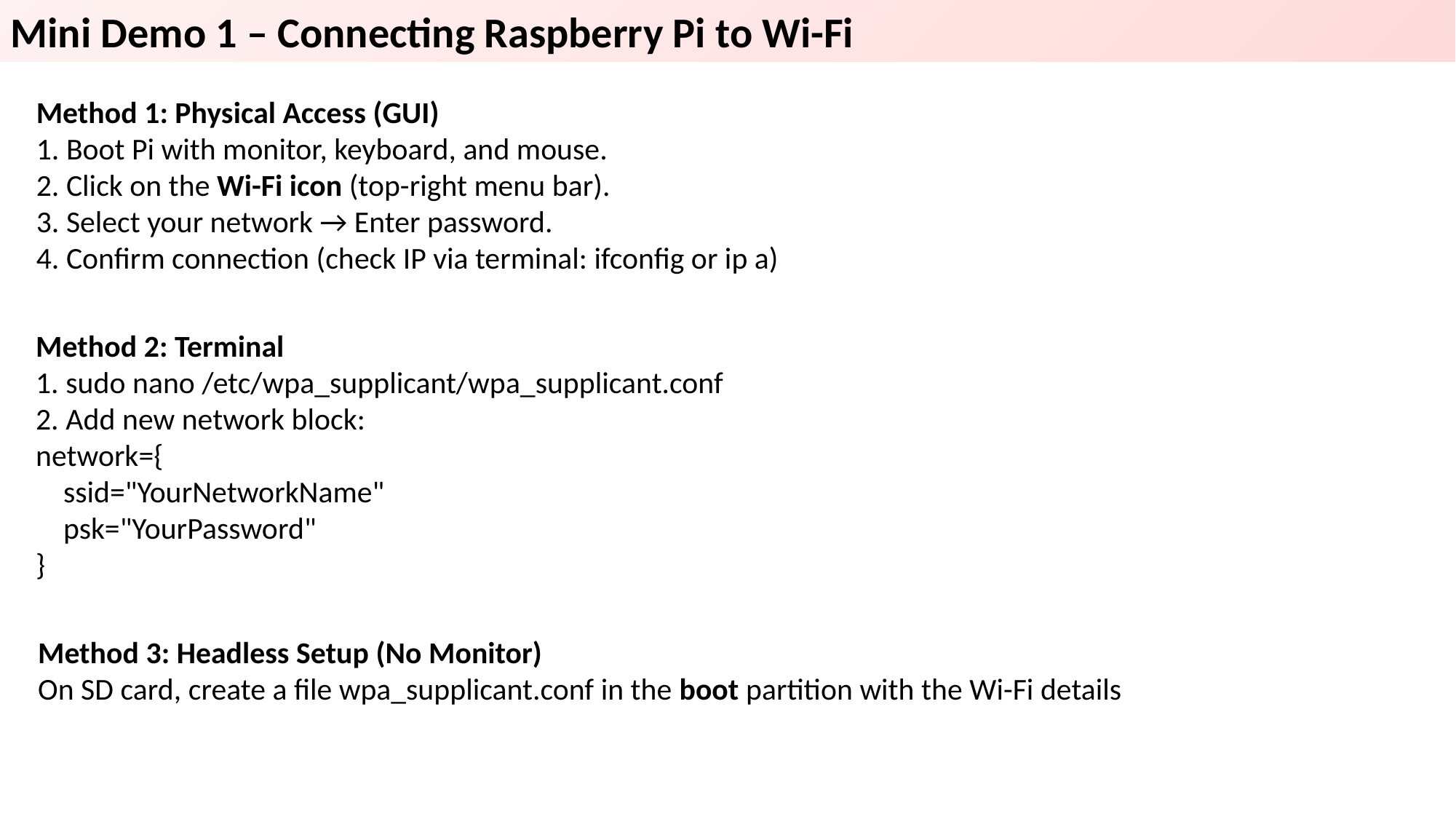

Mini Demo 1 – Connecting Raspberry Pi to Wi-Fi
Method 1: Physical Access (GUI)
 Boot Pi with monitor, keyboard, and mouse.
 Click on the Wi-Fi icon (top-right menu bar).
 Select your network → Enter password.
 Confirm connection (check IP via terminal: ifconfig or ip a)
Method 2: Terminal
 sudo nano /etc/wpa_supplicant/wpa_supplicant.conf
 Add new network block:
network={
    ssid="YourNetworkName"
    psk="YourPassword"
}
Method 3: Headless Setup (No Monitor)
On SD card, create a file wpa_supplicant.conf in the boot partition with the Wi-Fi details